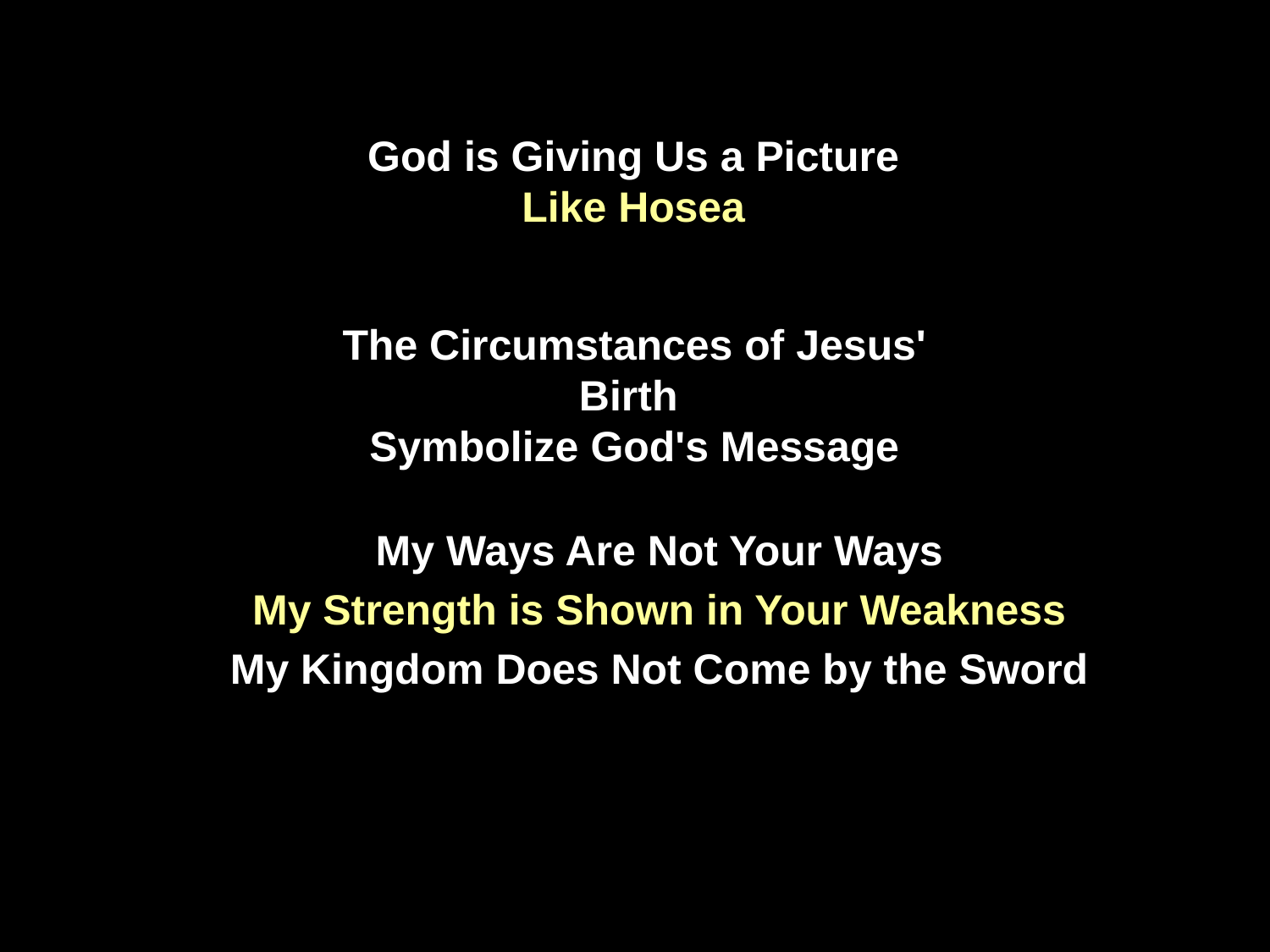

God is Giving Us a Picture
Like Hosea
The Circumstances of Jesus' Birth
Symbolize God's Message
My Ways Are Not Your Ways
My Strength is Shown in Your Weakness
My Kingdom Does Not Come by the Sword